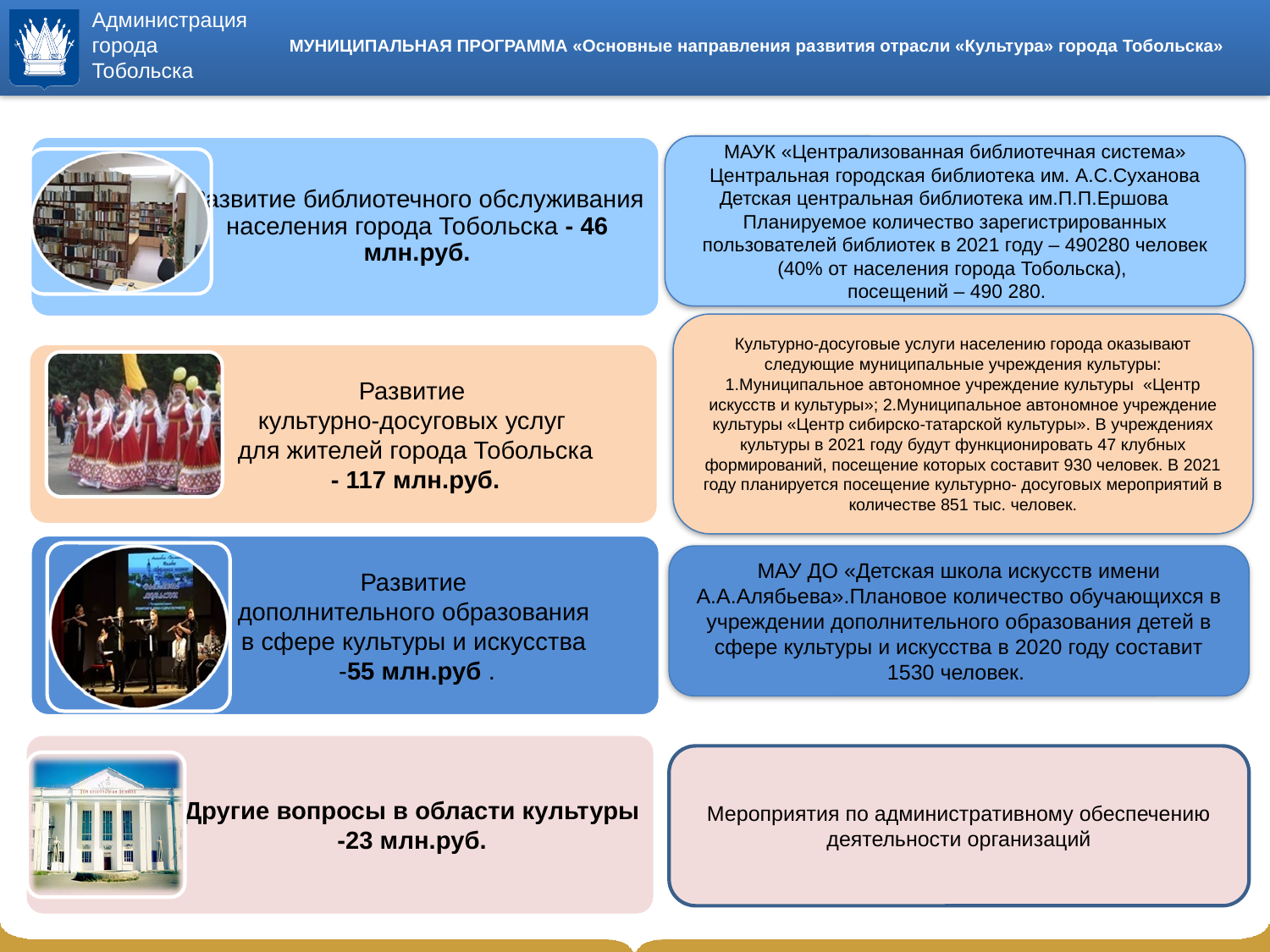

# МУНИЦИПАЛЬНАЯ ПРОГРАММА «Основные направления развития отрасли «Культура» города Тобольска»
Развитие библиотечного обслуживания населения города Тобольска - 46 млн.руб.
Развитие
культурно-досуговых услуг
для жителей города Тобольска
- 117 млн.руб.
Развитие
дополнительного образования
в сфере культуры и искусства
-55 млн.руб .
Другие вопросы в области культуры
-23 млн.руб.
МАУК «Централизованная библиотечная система»
Центральная городская библиотека им. А.С.Суханова
Детская центральная библиотека им.П.П.Ершова     Планируемое количество зарегистрированных пользователей библиотек в 2021 году – 490280 человек (40% от населения города Тобольска),
посещений – 490 280.
Культурно-досуговые услуги населению города оказывают следующие муниципальные учреждения культуры: 1.Муниципальное автономное учреждение культуры  «Центр искусств и культуры»; 2.Муниципальное автономное учреждение культуры «Центр сибирско-татарской культуры». В учреждениях культуры в 2021 году будут функционировать 47 клубных формирований, посещение которых составит 930 человек. В 2021 году планируется посещение культурно- досуговых мероприятий в количестве 851 тыс. человек.
МАУ ДО «Детская школа искусств имени А.А.Алябьева».Плановое количество обучающихся в учреждении дополнительного образования детей в сфере культуры и искусства в 2020 году составит 1530 человек.
Мероприятия по административному обеспечению деятельности организаций